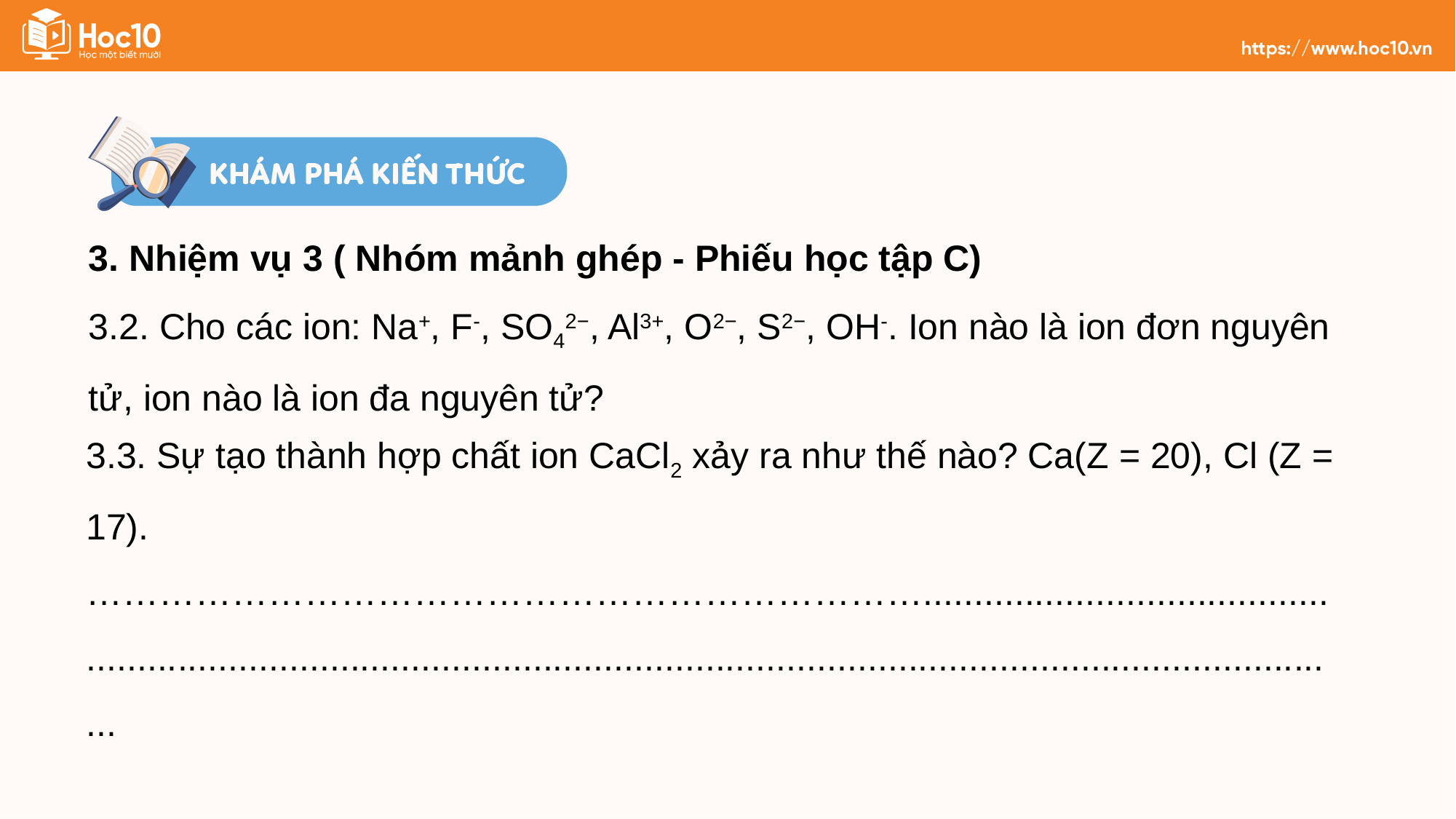

3. Nhiệm vụ 3 ( Nhóm mảnh ghép - Phiếu học tập C)
3.2. Cho các ion: Na+, F-, SO42−, Al3+, O2−, S2−, OH-. Ion nào là ion đơn nguyên tử, ion nào là ion đa nguyên tử?
3.3. Sự tạo thành hợp chất ion CaCl2 xảy ra như thế nào? Ca(Z = 20), Cl (Z = 17).
…………………………………………………………….....................................................................................................................................................................